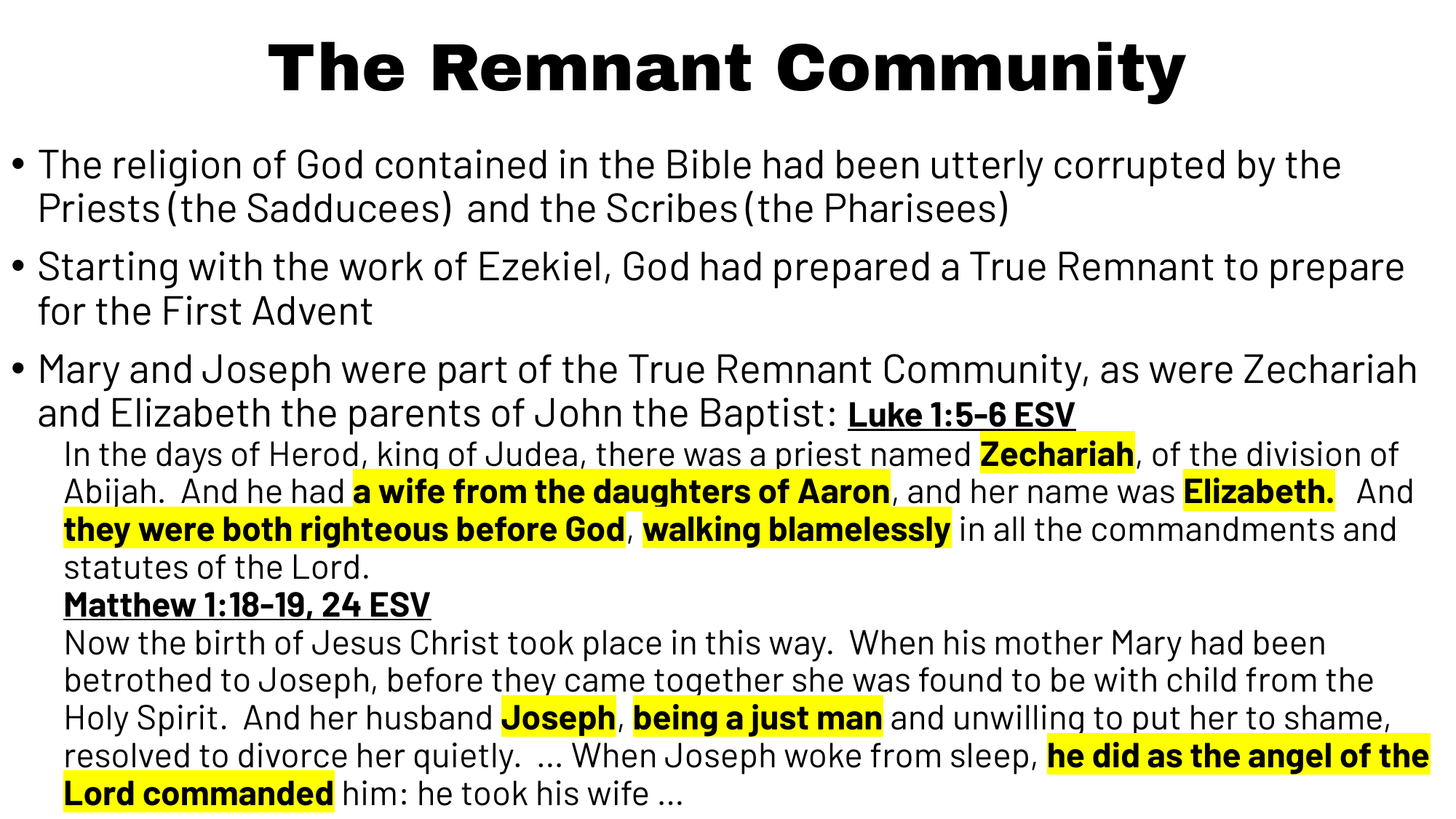

# The Remnant Community
The religion of God contained in the Bible had been utterly corrupted by the Priests (the Sadducees)  and the Scribes (the Pharisees)
Starting with the work of Ezekiel, God had prepared a True Remnant to prepare for the First Advent
Mary and Joseph were part of the True Remnant Community, as were Zechariah and Elizabeth the parents of John the Baptist: Luke 1:5-6 ESV
In the days of Herod, king of Judea, there was a priest named Zechariah, of the division of Abijah.  And he had a wife from the daughters of Aaron, and her name was Elizabeth.   And they were both righteous before God, walking blamelessly in all the commandments and statutes of the Lord.
Matthew 1:18-19, 24 ESV
Now the birth of Jesus Christ took place in this way.  When his mother Mary had been betrothed to Joseph, before they came together she was found to be with child from the Holy Spirit.  And her husband Joseph, being a just man and unwilling to put her to shame, resolved to divorce her quietly.  … When Joseph woke from sleep, he did as the angel of the Lord commanded him: he took his wife …